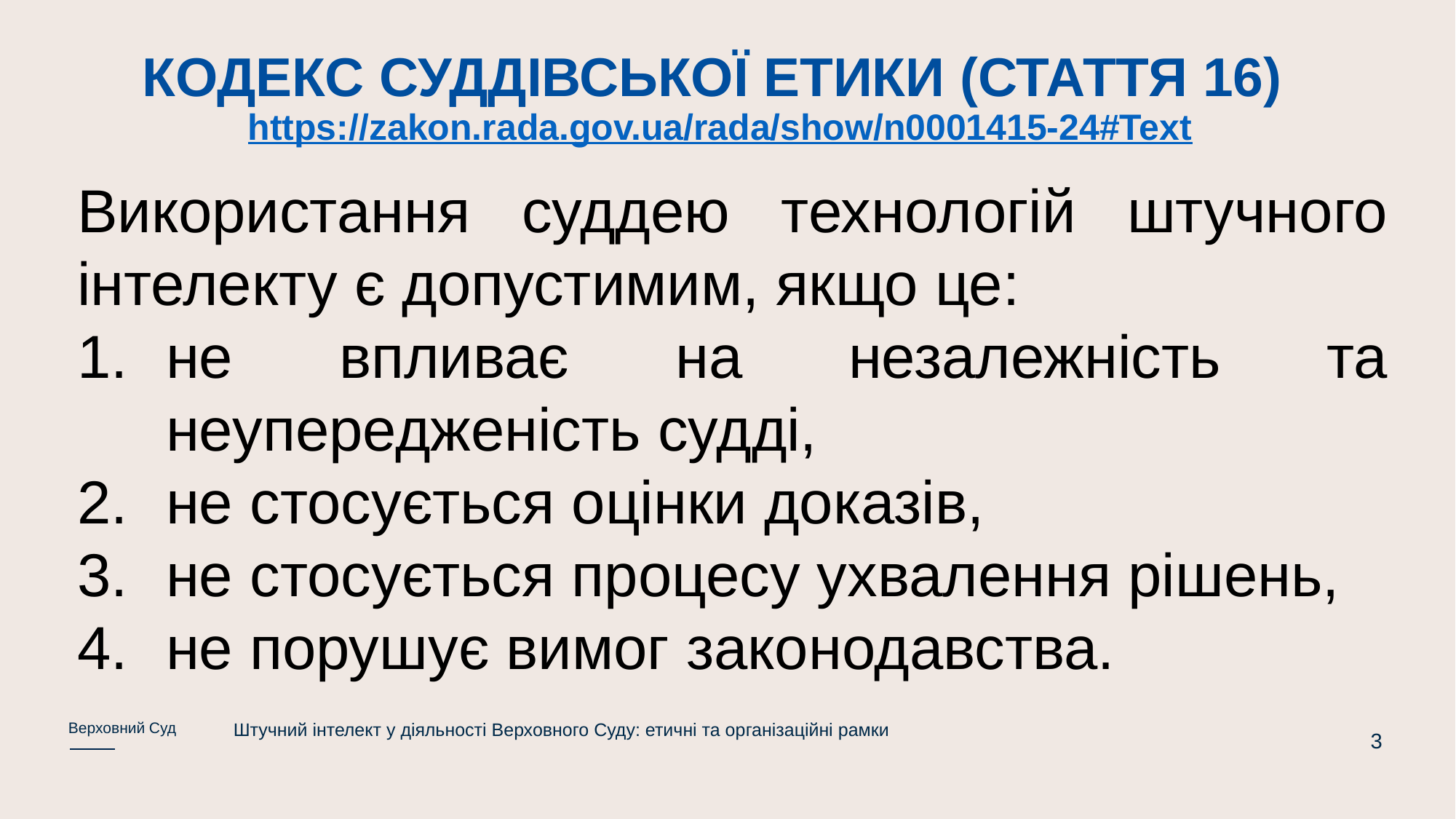

# КОДЕКС СУДДІВСЬКОЇ ЕТИКИ (СТАТТЯ 16) https://zakon.rada.gov.ua/rada/show/n0001415-24#Text
Використання суддею технологій штучного інтелекту є допустимим, якщо це:
не впливає на незалежність та неупередженість судді,
не стосується оцінки доказів,
не стосується процесу ухвалення рішень,
не порушує вимог законодавства.

Штучний інтелект у діяльності Верховного Суду: етичні та організаційні рамки
Верховний Суд
3